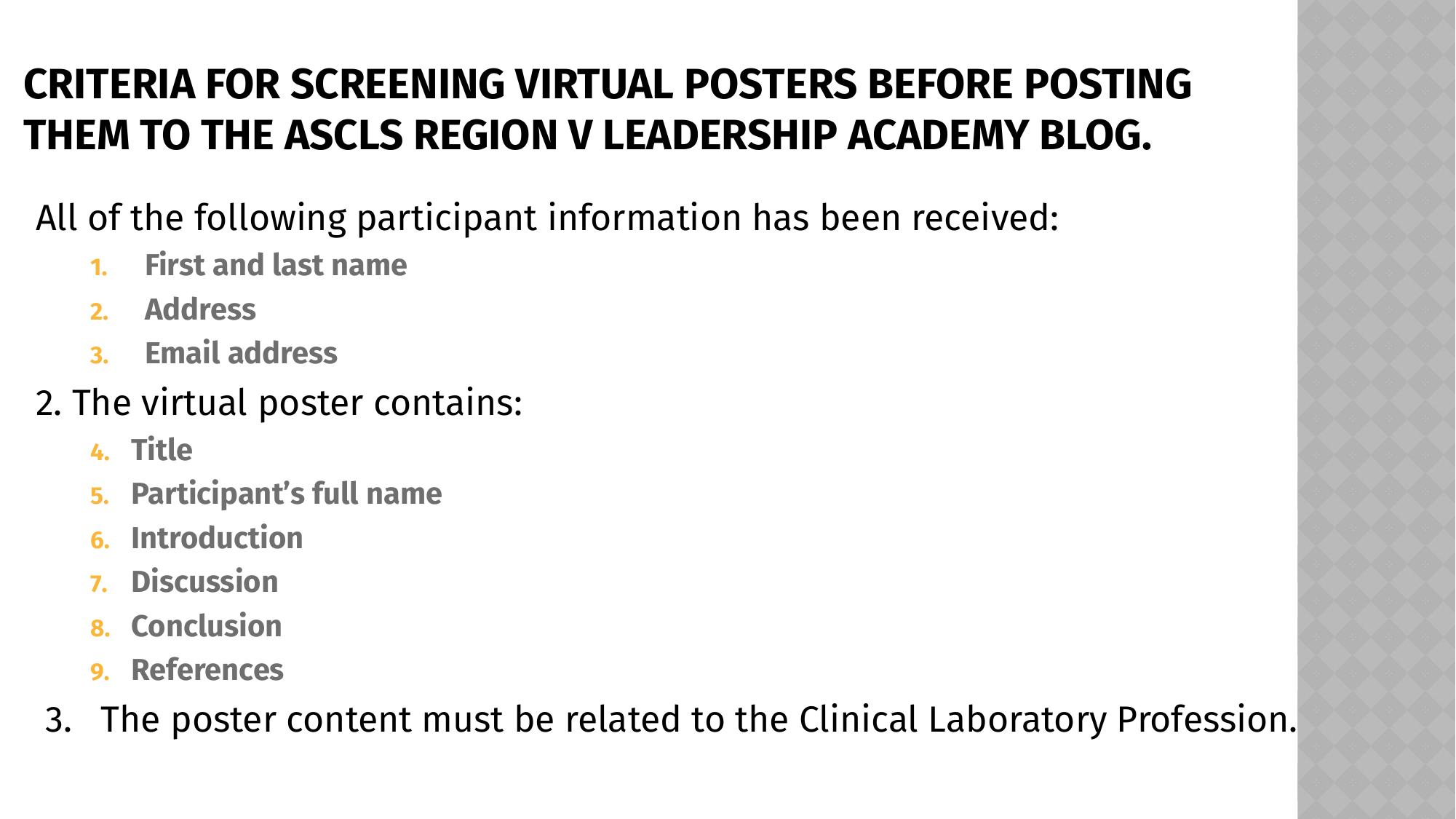

# Criteria for screening Virtual posters before posting them to the ASCLS Region V Leadership academy Blog.
All of the following participant information has been received:
First and last name
Address
Email address
2. The virtual poster contains:
Title
Participant’s full name
Introduction
Discussion
Conclusion
References
 3.   The poster content must be related to the Clinical Laboratory Profession.